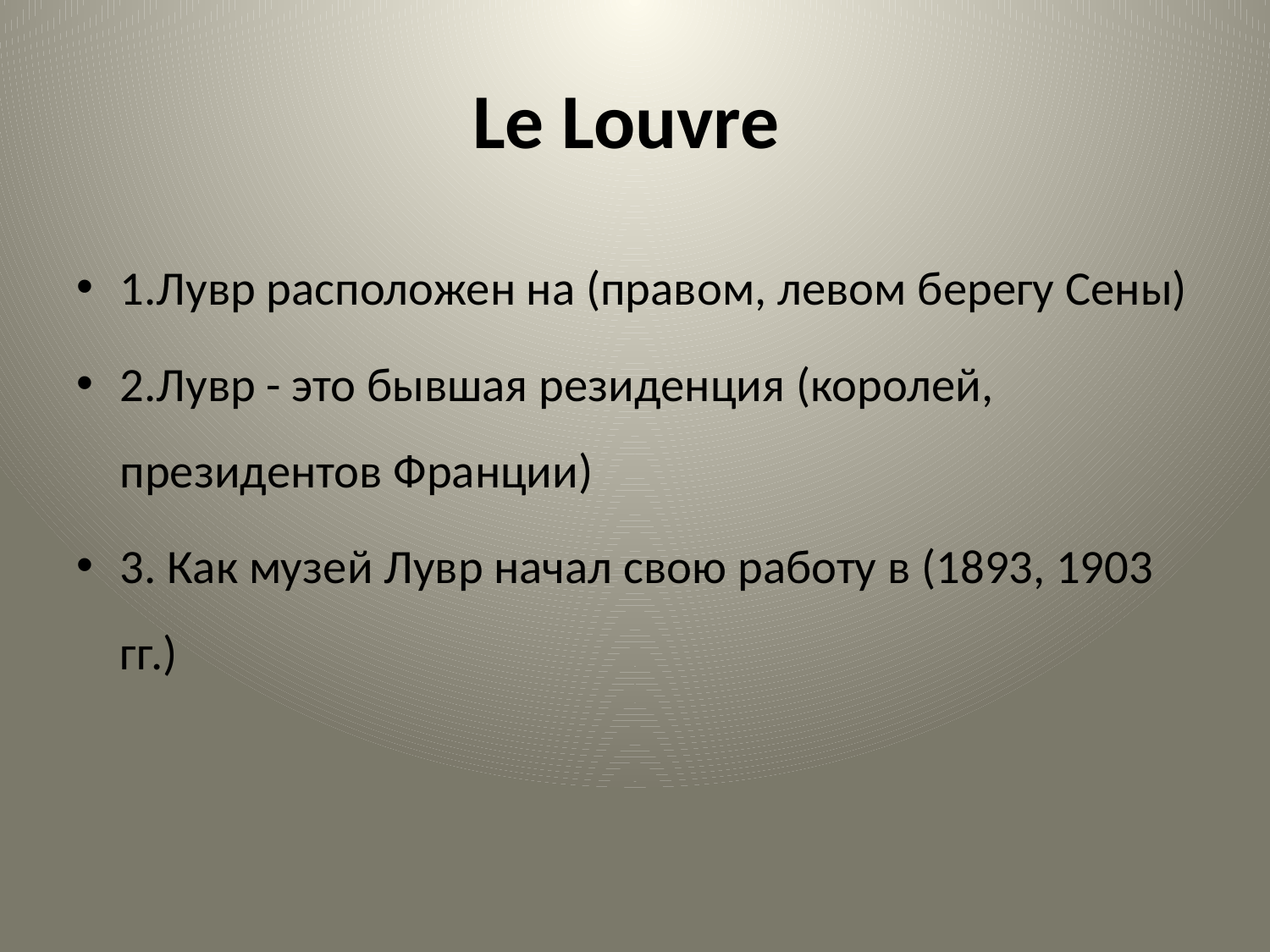

# Le Louvre
1.Лувр расположен на (правом, левом берегу Сены)
2.Лувр - это бывшая резиденция (королей, президентов Франции)
3. Как музей Лувр начал свою работу в (1893, 1903 гг.)